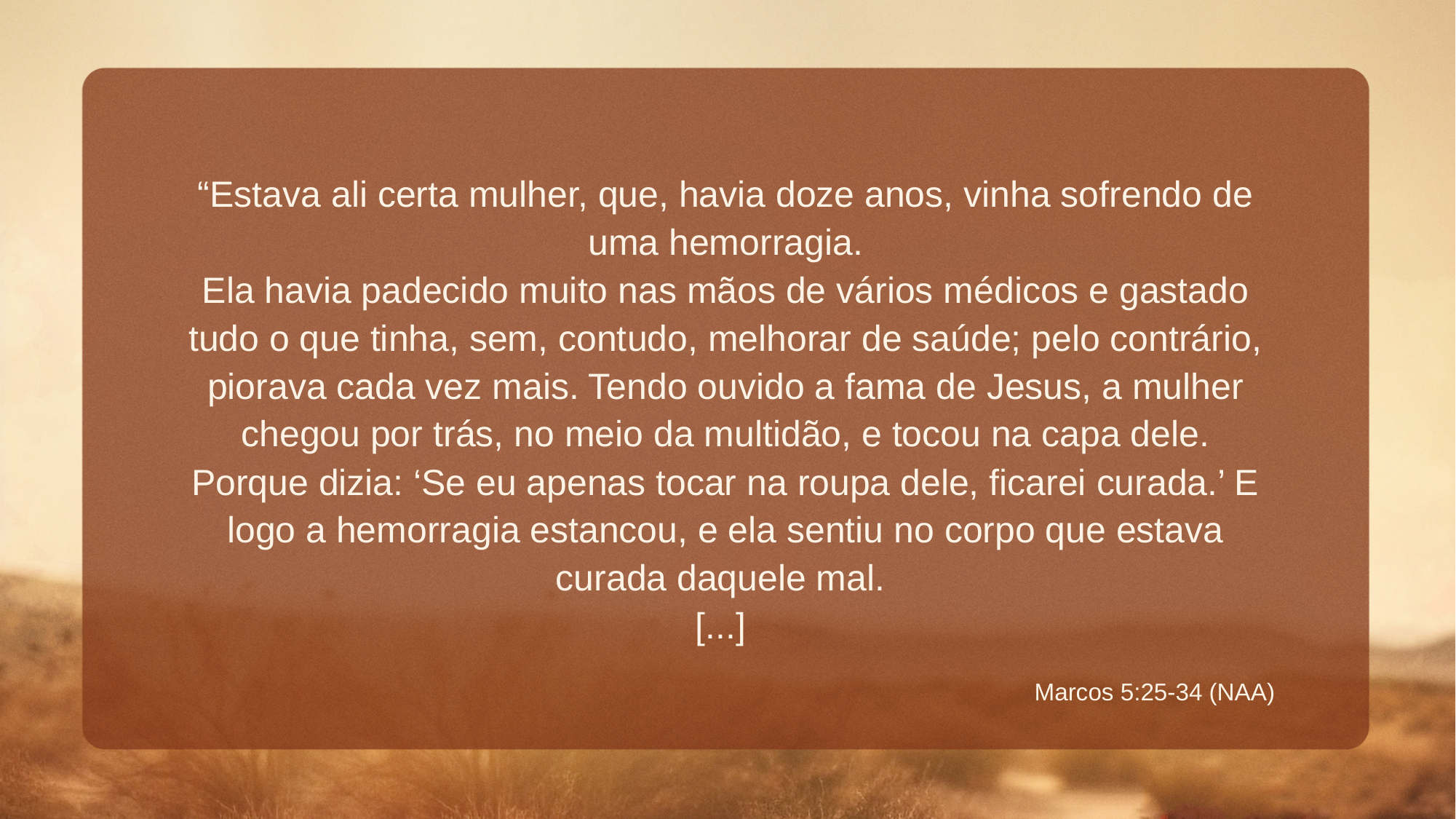

“Estava ali certa mulher, que, havia doze anos, vinha sofrendo de uma hemorragia.
Ela havia padecido muito nas mãos de vários médicos e gastado tudo o que tinha, sem, contudo, melhorar de saúde; pelo contrário, piorava cada vez mais. Tendo ouvido a fama de Jesus, a mulher chegou por trás, no meio da multidão, e tocou na capa dele. Porque dizia: ‘Se eu apenas tocar na roupa dele, ficarei curada.’ E logo a hemorragia estancou, e ela sentiu no corpo que estava curada daquele mal.
[...]
Marcos 5:25-34 (NAA)